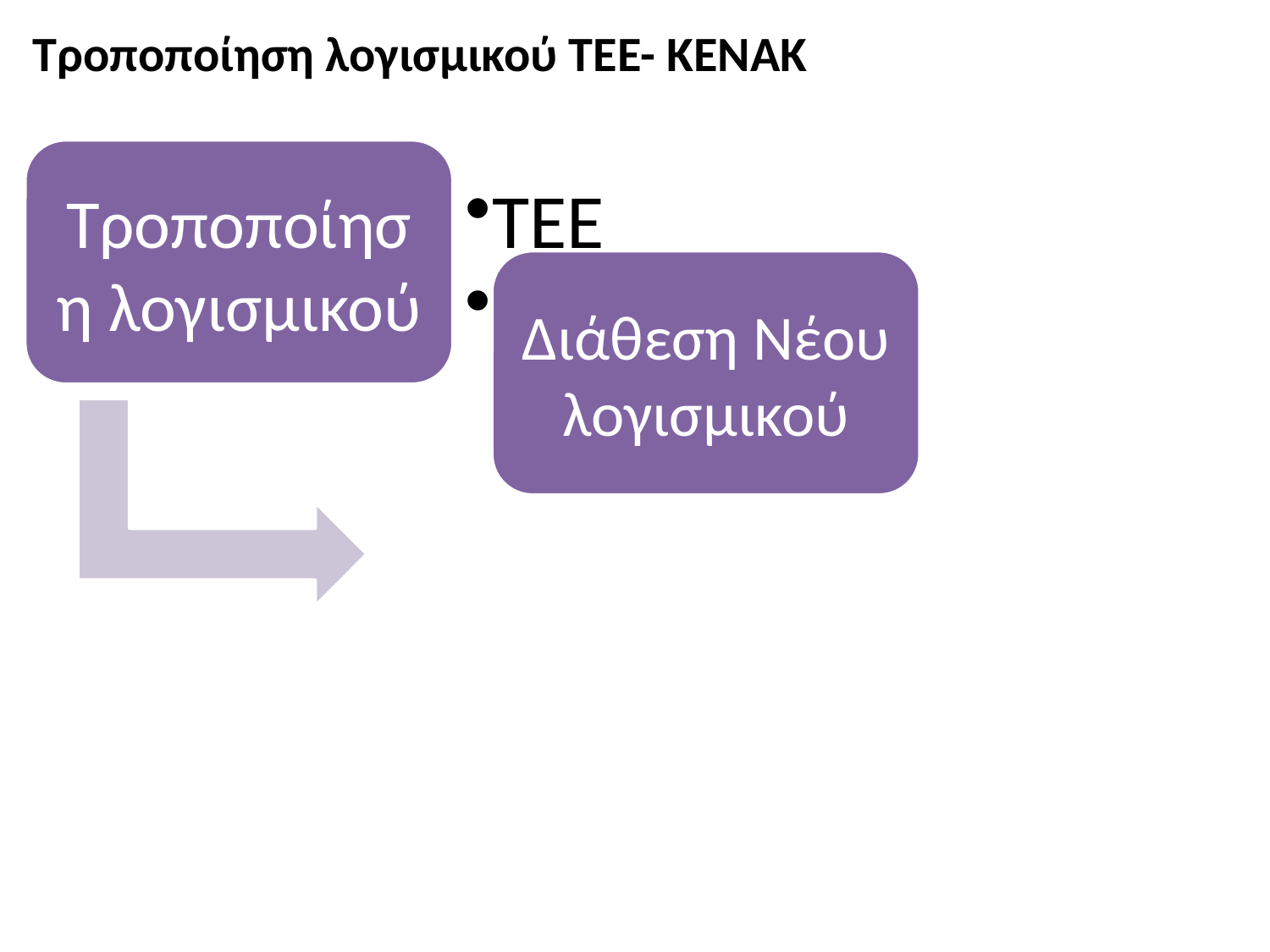

Τροποποίηση λογισμικού ΤΕΕ- ΚΕΝΑΚ
Τροποποίηση λογισμικού
ΤΕΕ
Διάθεση Νέου λογισμικού
ΤΕΕ
ΕΑΑ